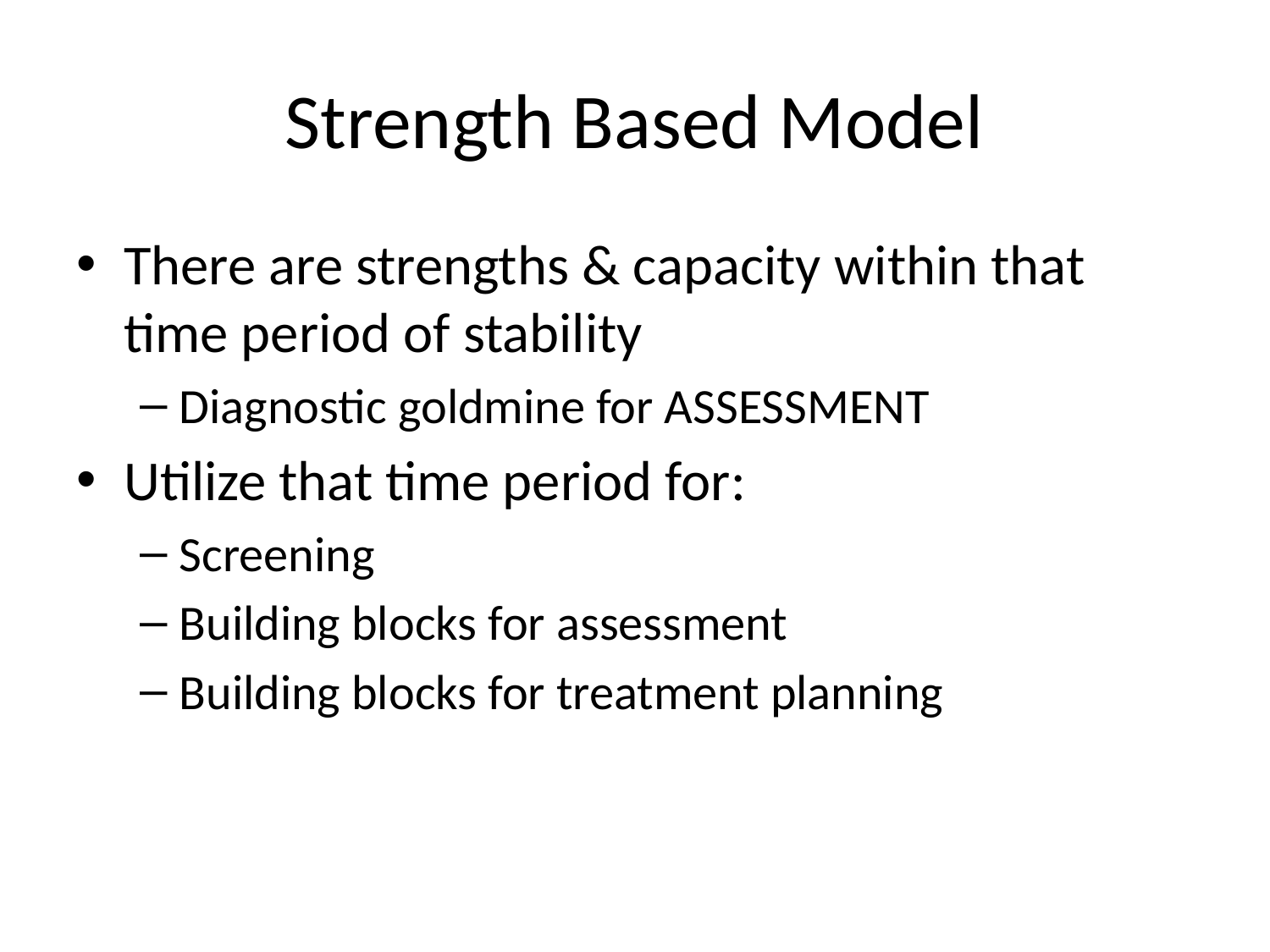

# Strength Based Model
There are strengths & capacity within that time period of stability
Diagnostic goldmine for ASSESSMENT
Utilize that time period for:
Screening
Building blocks for assessment
Building blocks for treatment planning